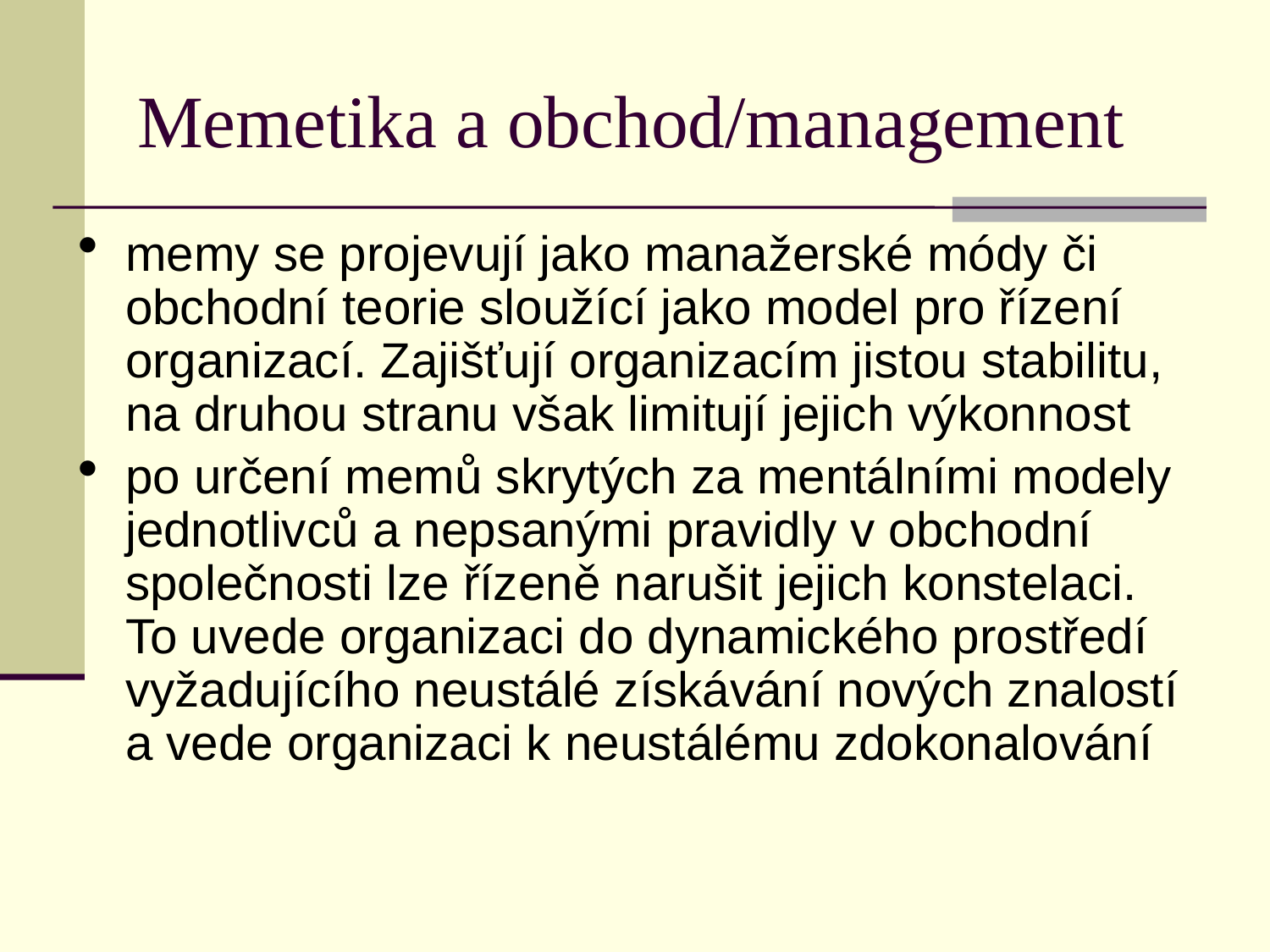

# Memetika a obchod/management
memy se projevují jako manažerské módy či obchodní teorie sloužící jako model pro řízení organizací. Zajišťují organizacím jistou stabilitu, na druhou stranu však limitují jejich výkonnost
po určení memů skrytých za mentálními modely jednotlivců a nepsanými pravidly v obchodní společnosti lze řízeně narušit jejich konstelaci. To uvede organizaci do dynamického prostředí vyžadujícího neustálé získávání nových znalostí a vede organizaci k neustálému zdokonalování